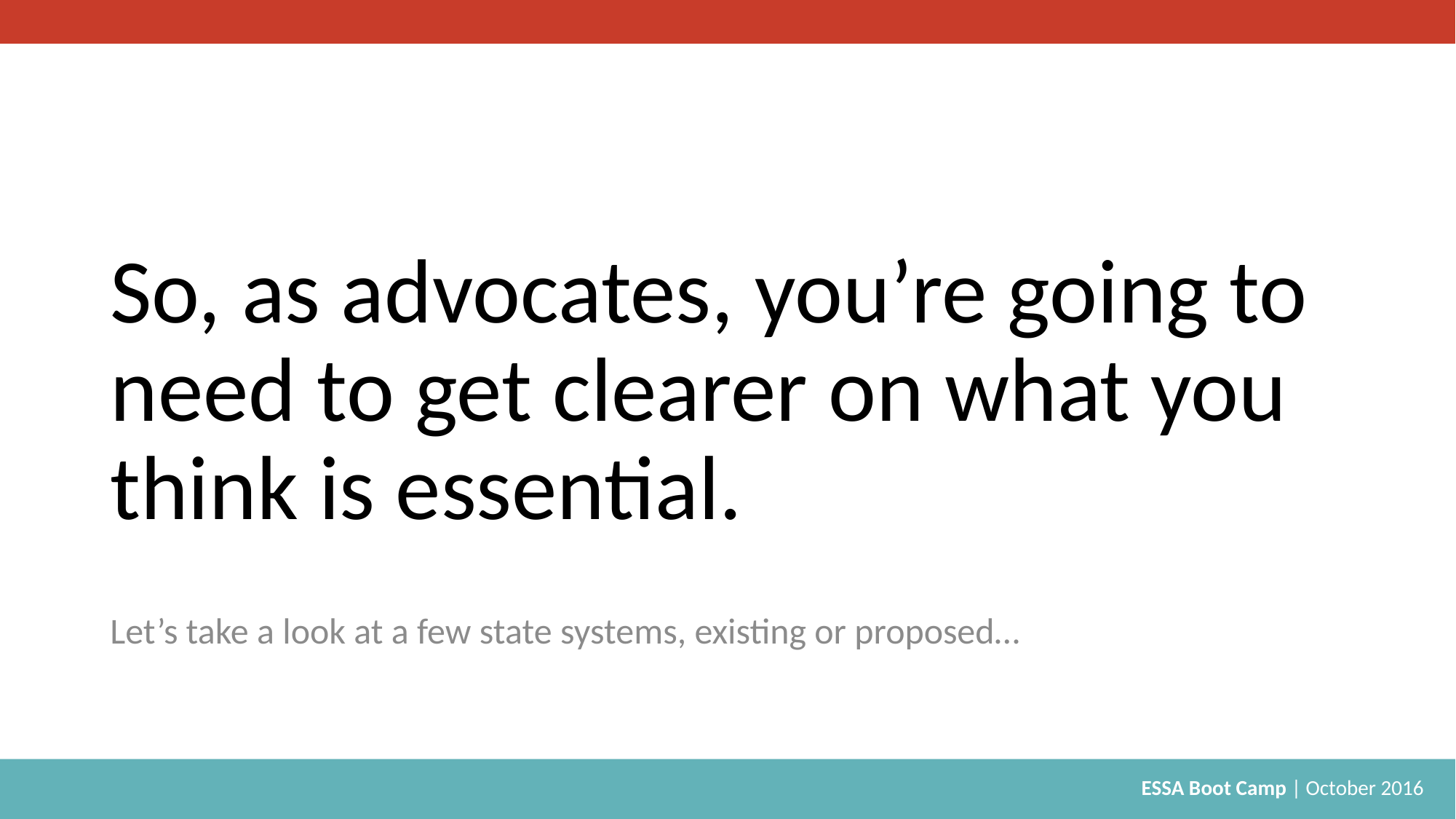

# So, as advocates, you’re going to need to get clearer on what you think is essential.

Let’s take a look at a few state systems, existing or proposed…